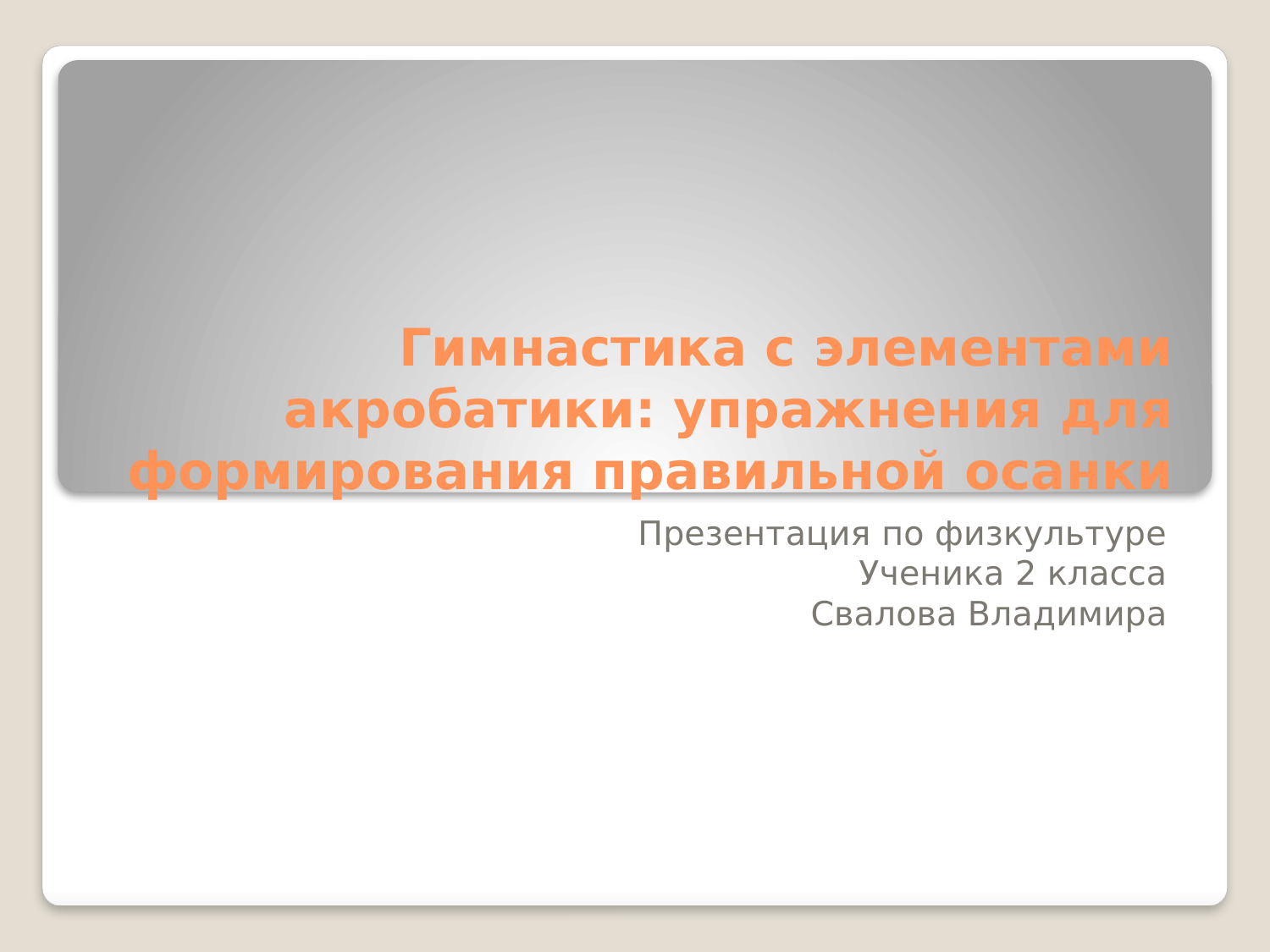

# Гимнастика с элементами акробатики: упражнения для формирования правильной осанки
Презентация по физкультуре
Ученика 2 класса
Свалова Владимира